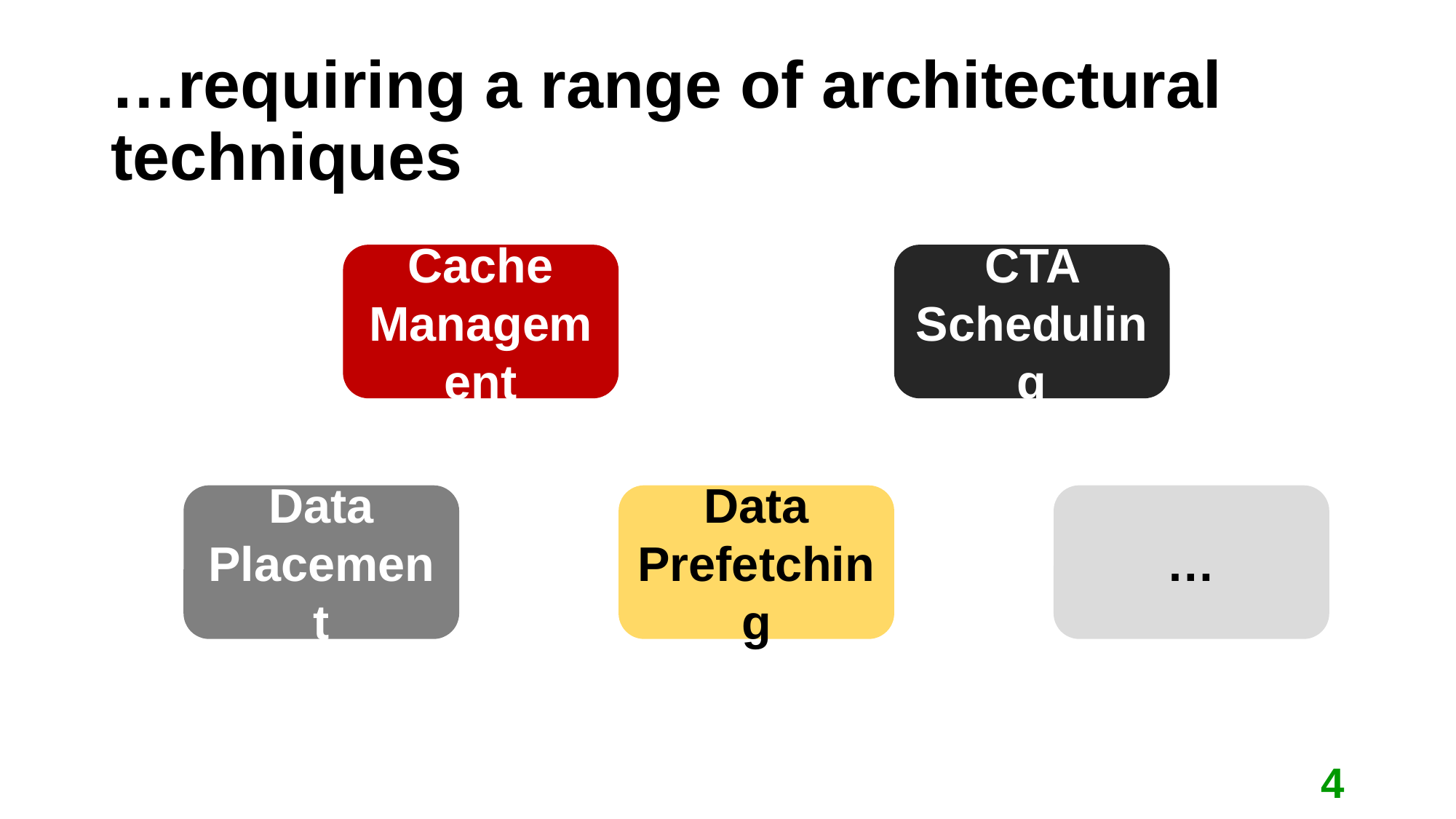

# …requiring a range of architectural techniques
Cache Management
CTA Scheduling
Data Prefetching
…
Data Placement
4